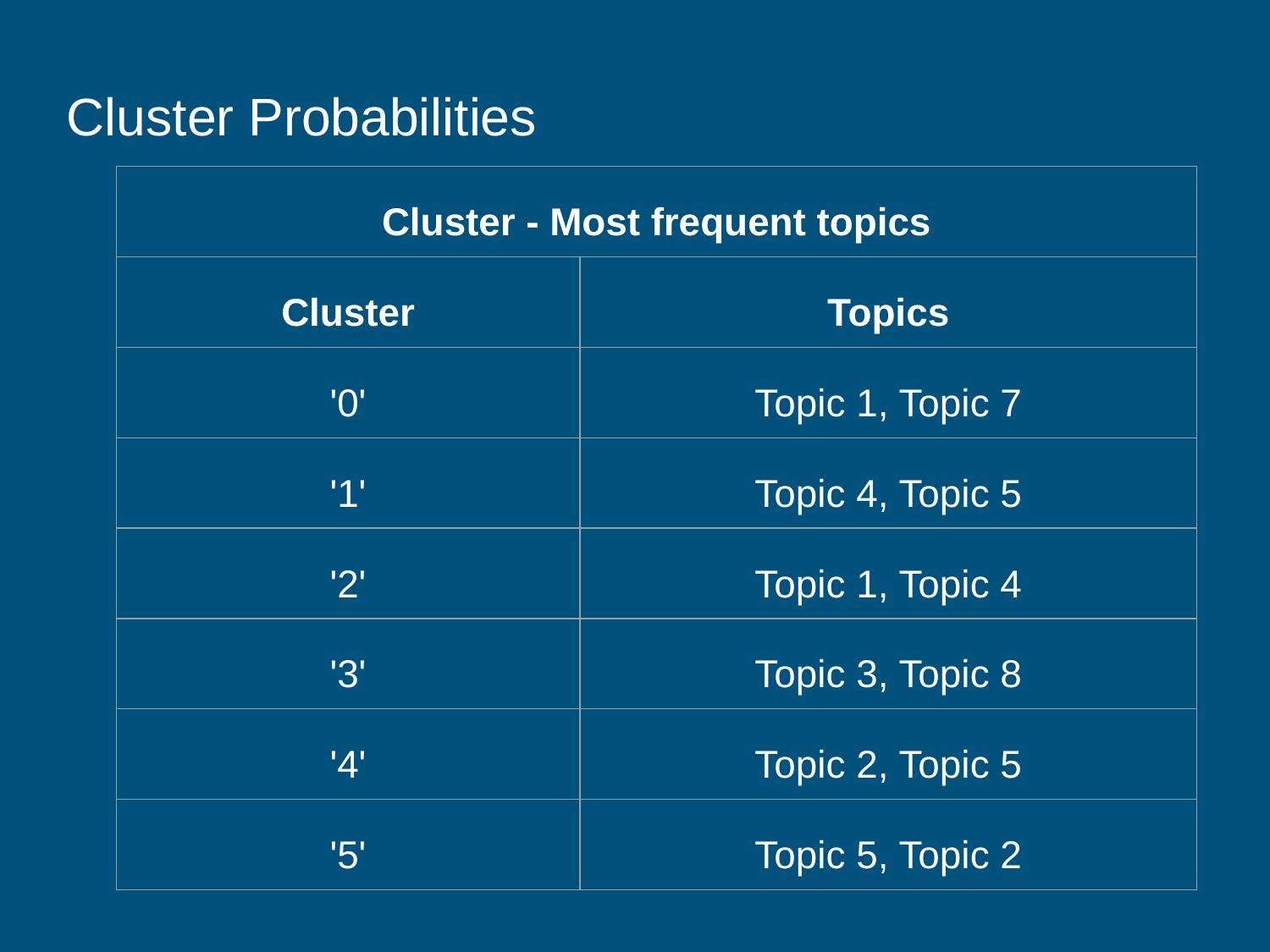

# Cluster Probabilities
| Cluster - Most frequent topics |  |
| --- | --- |
| Cluster | Topics |
| '0' | Topic 1, Topic 7 |
| '1' | Topic 4, Topic 5 |
| '2' | Topic 1, Topic 4 |
| '3' | Topic 3, Topic 8 |
| '4' | Topic 2, Topic 5 |
| '5' | Topic 5, Topic 2 |